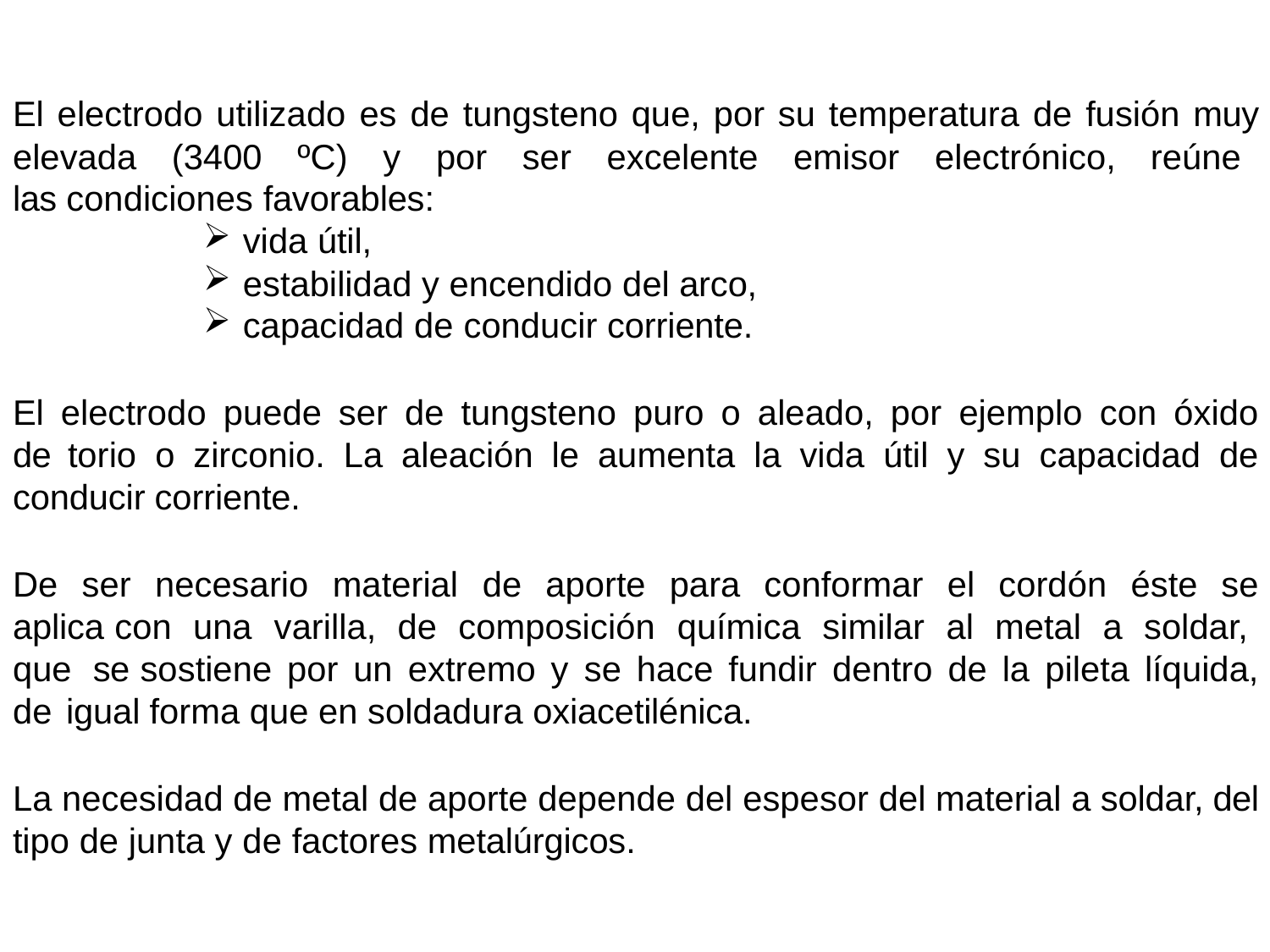

El electrodo utilizado es de tungsteno que, por su temperatura de fusión muy elevada  (3400  ºC)  y  por  ser  excelente  emisor  electrónico,  reúne  las condiciones favorables:
vida útil,
estabilidad y encendido del arco,
capacidad de conducir corriente.

El electrodo puede ser de tungsteno puro o aleado, por ejemplo con óxido de torio o zirconio. La aleación le aumenta la vida útil y su capacidad de conducir corriente.

De ser necesario material de aporte para conformar el cordón éste se aplica con  una  varilla,  de  composición  química  similar  al  metal  a  soldar,  que  se sostiene por un extremo y se hace fundir dentro de la pileta líquida, de igual forma que en soldadura oxiacetilénica.

La necesidad de metal de aporte depende del espesor del material a soldar, del tipo de junta y de factores metalúrgicos.